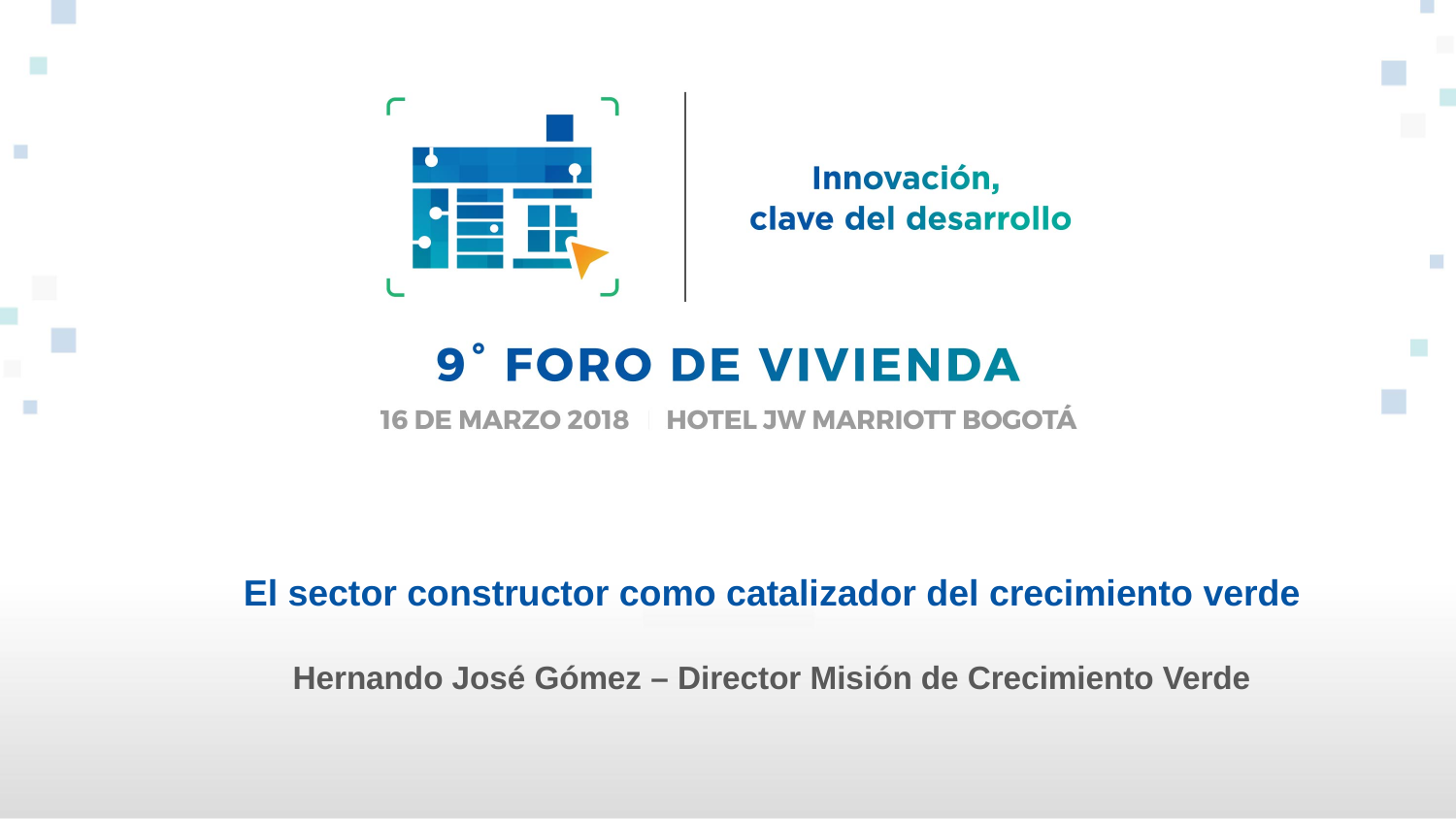

El sector constructor como catalizador del crecimiento verde

Hernando José Gómez – Director Misión de Crecimiento Verde